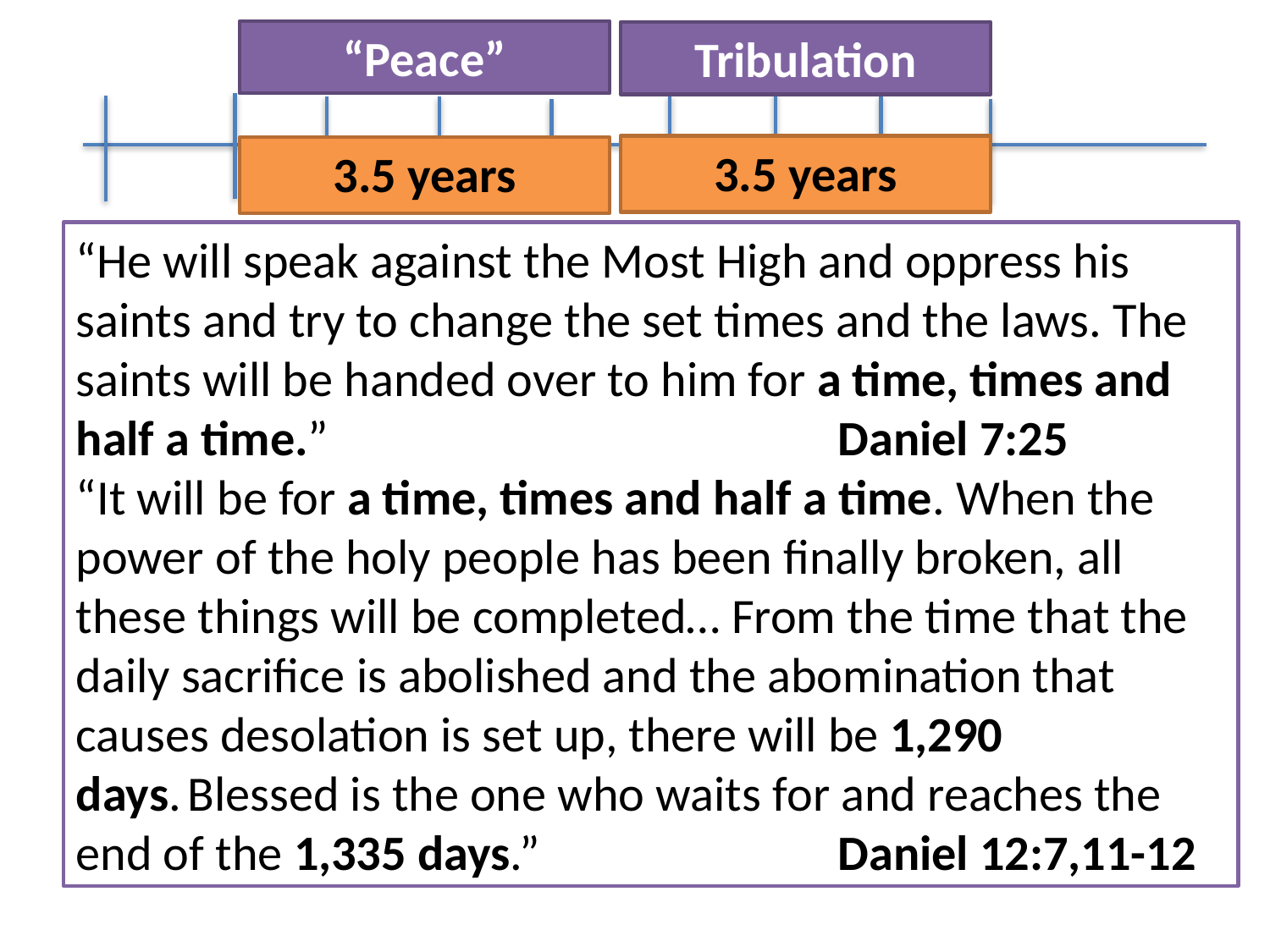

“Peace”
Tribulation
3.5 years
3.5 years
“He will speak against the Most High and oppress his saints and try to change the set times and the laws. The saints will be handed over to him for a time, times and half a time.” 				Daniel 7:25
“It will be for a time, times and half a time. When the power of the holy people has been finally broken, all these things will be completed… From the time that the daily sacrifice is abolished and the abomination that causes desolation is set up, there will be 1,290 days. Blessed is the one who waits for and reaches the end of the 1,335 days.” 			Daniel 12:7,11-12